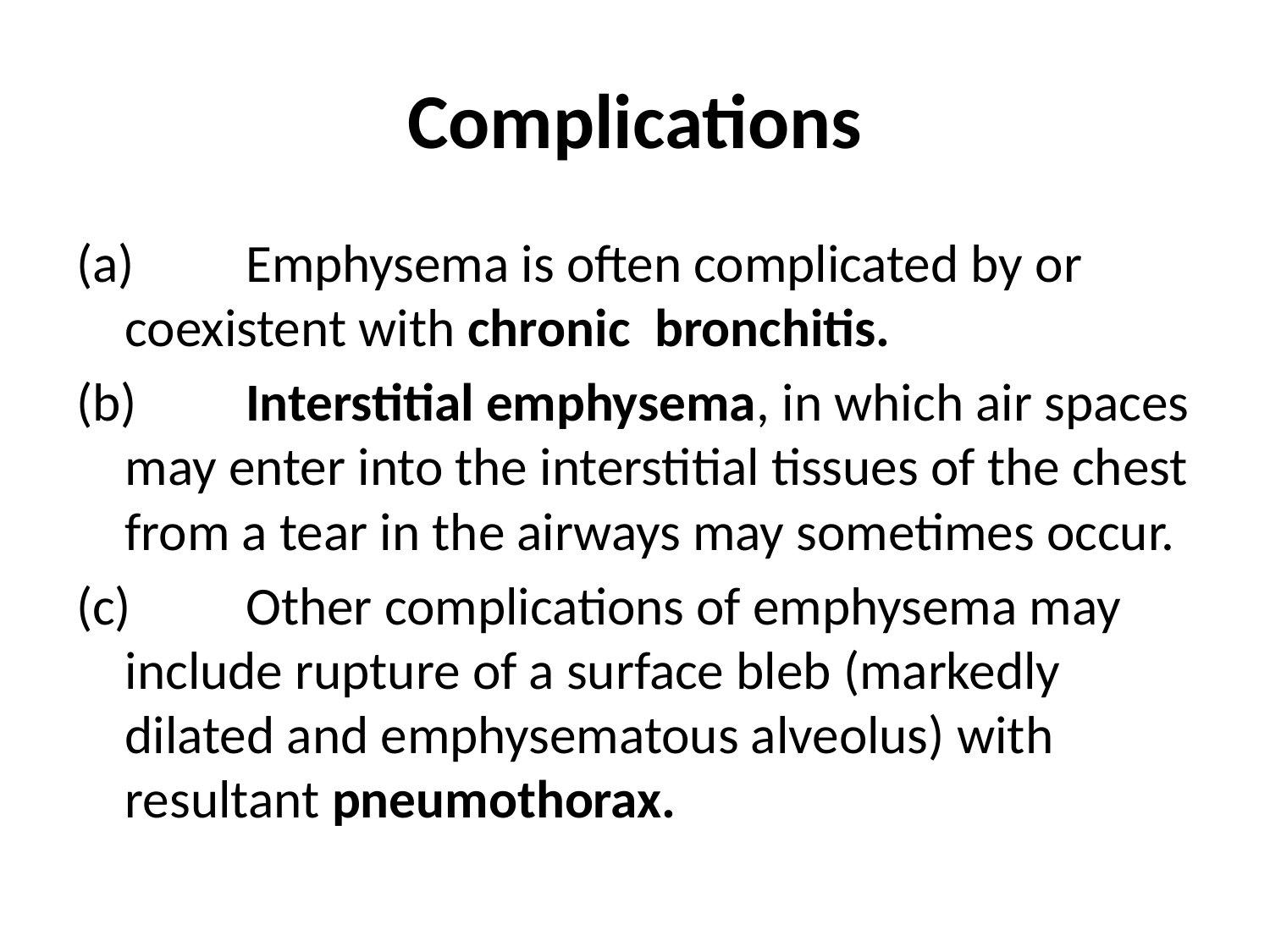

# Complications
(a)	Emphysema is often complicated by or coexistent with chronic  bronchitis.
(b)	Interstitial emphysema, in which air spaces may enter into the interstitial tissues of the chest from a tear in the airways may sometimes occur.
(c)	Other complications of emphysema may include rupture of a surface bleb (markedly dilated and emphysematous alveolus) with resultant pneumothorax.